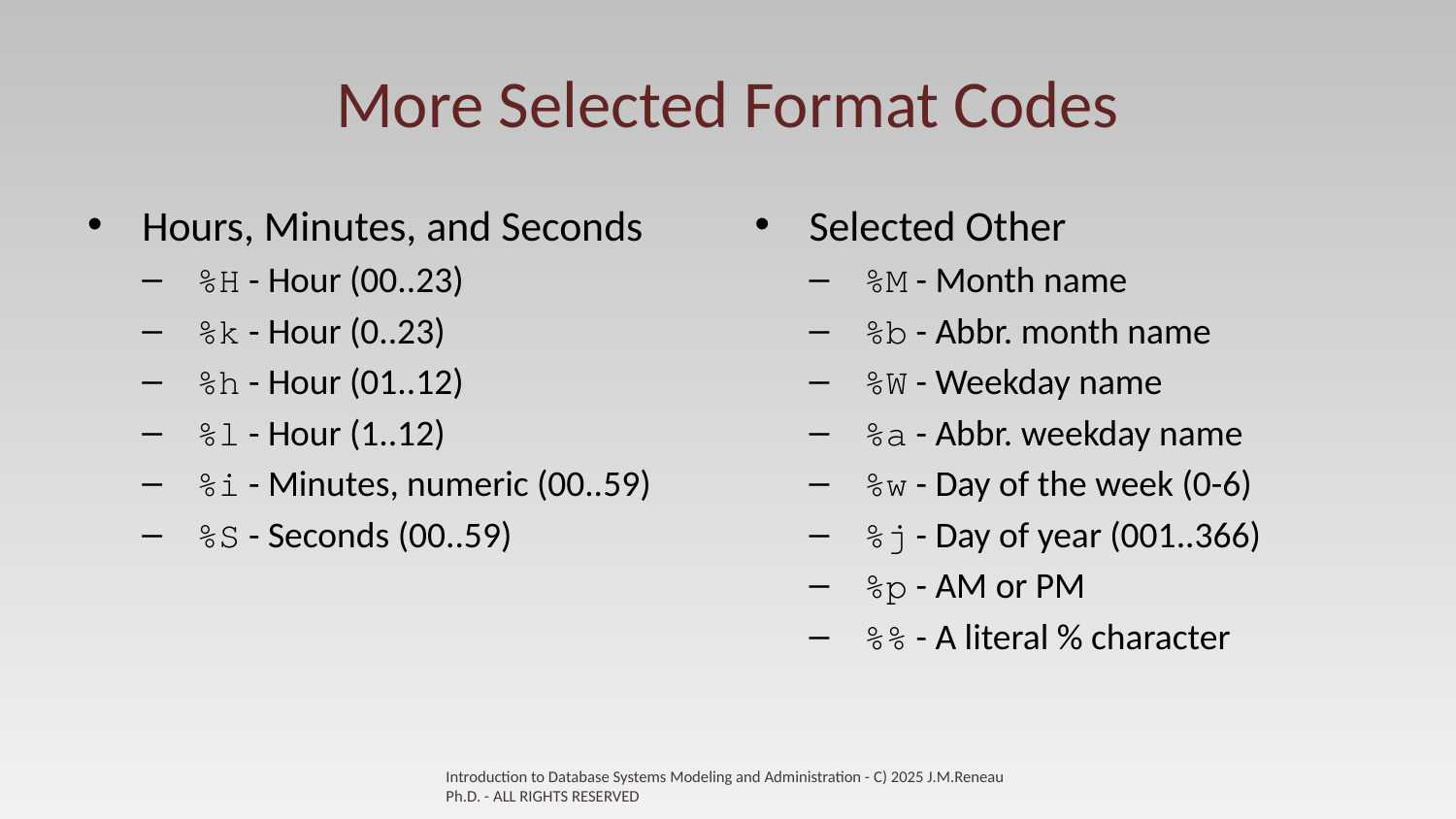

# More Selected Format Codes
Hours, Minutes, and Seconds
%H - Hour (00..23)
%k - Hour (0..23)
%h - Hour (01..12)
%l - Hour (1..12)
%i - Minutes, numeric (00..59)
%S - Seconds (00..59)
Selected Other
%M - Month name
%b - Abbr. month name
%W - Weekday name
%a - Abbr. weekday name
%w - Day of the week (0-6)
%j - Day of year (001..366)
%p - AM or PM
%% - A literal % character
Introduction to Database Systems Modeling and Administration - C) 2025 J.M.Reneau Ph.D. - ALL RIGHTS RESERVED